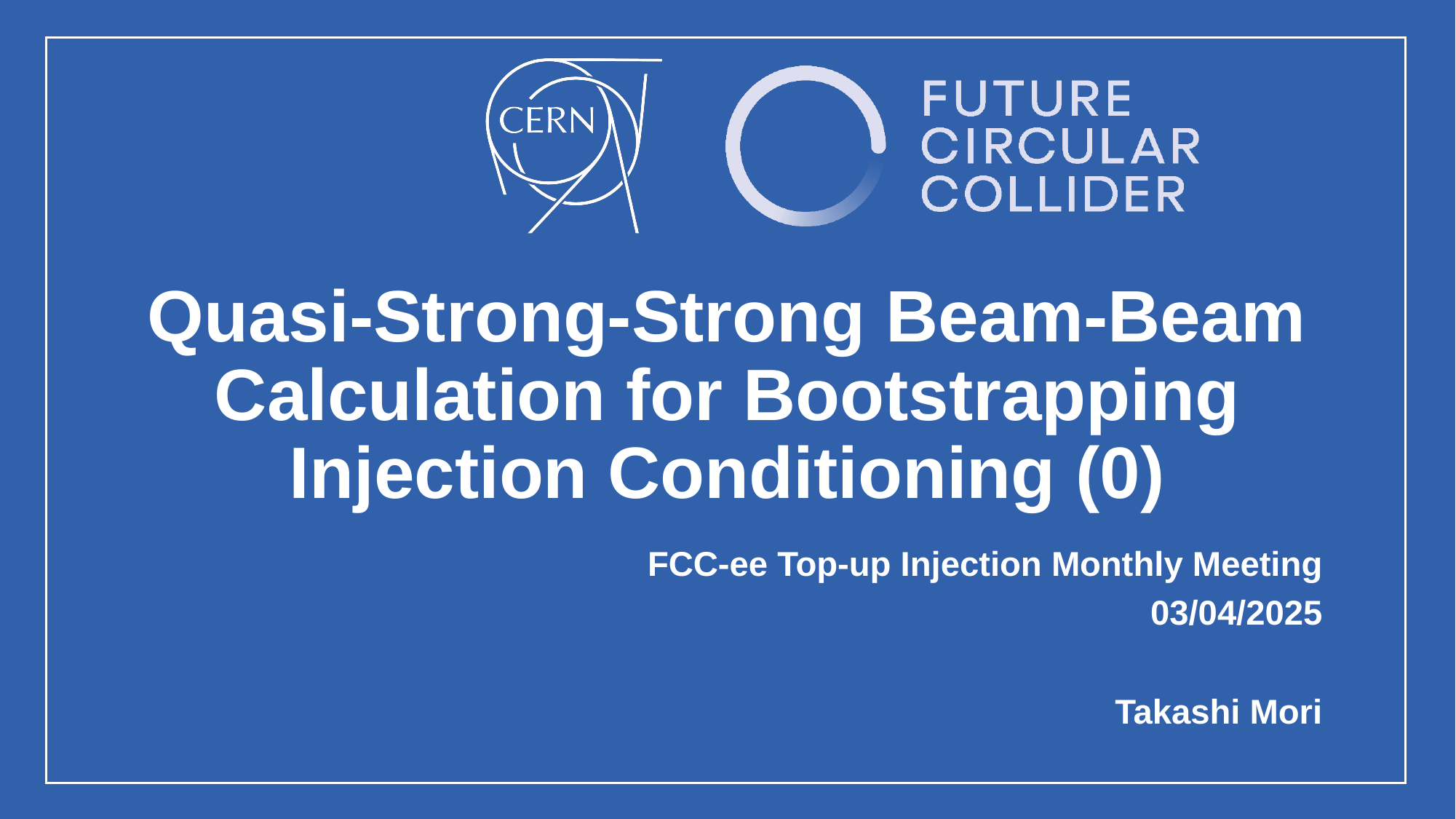

# Quasi-Strong-Strong Beam-Beam Calculation for Bootstrapping Injection Conditioning (0)
FCC-ee Top-up Injection Monthly Meeting
03/04/2025

Takashi Mori